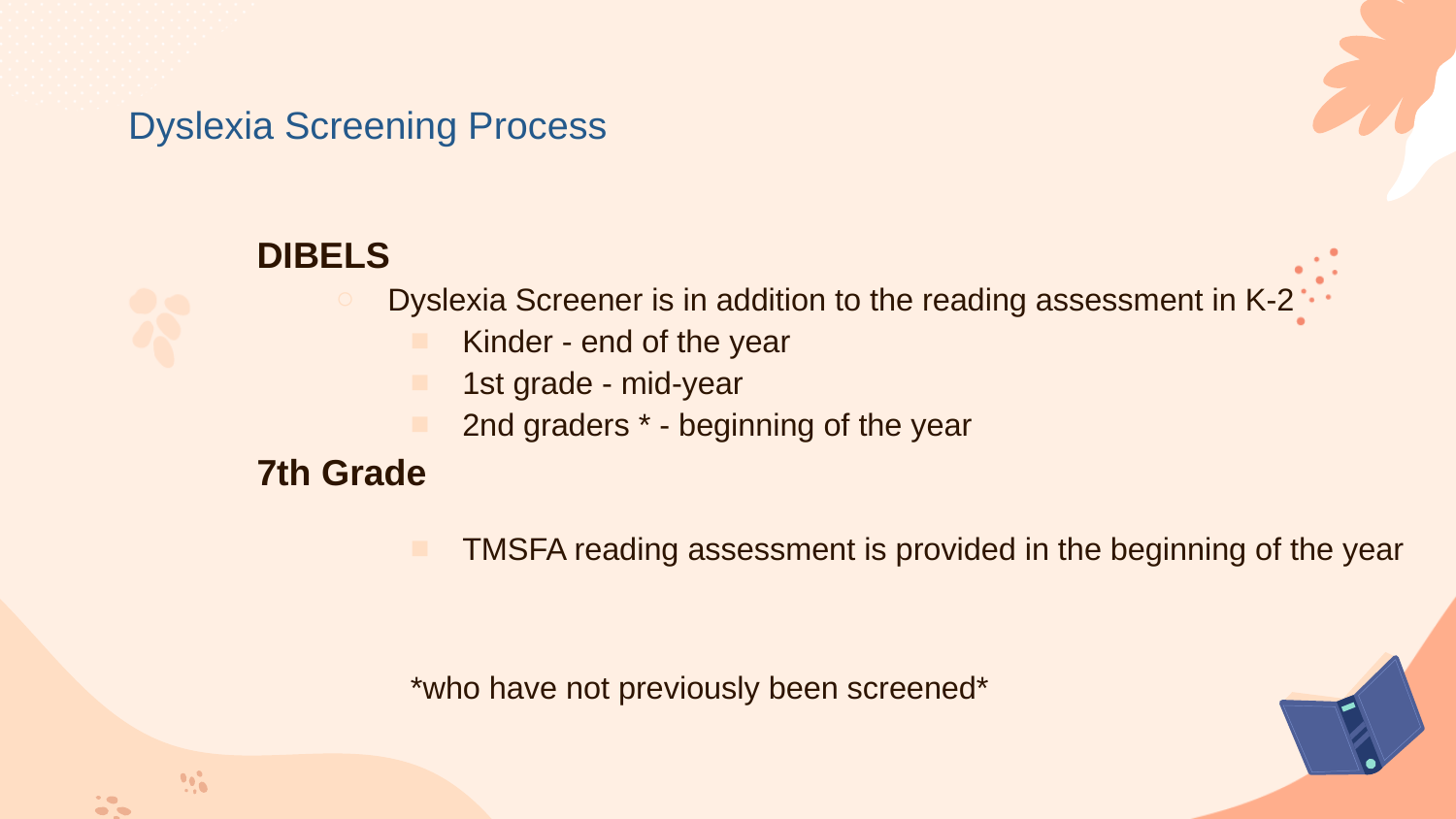

# Dyslexia Screening Process
DIBELS
Dyslexia Screener is in addition to the reading assessment in K-2
Kinder - end of the year
1st grade - mid-year
2nd graders * - beginning of the year
7th Grade
TMSFA reading assessment is provided in the beginning of the year

*who have not previously been screened*